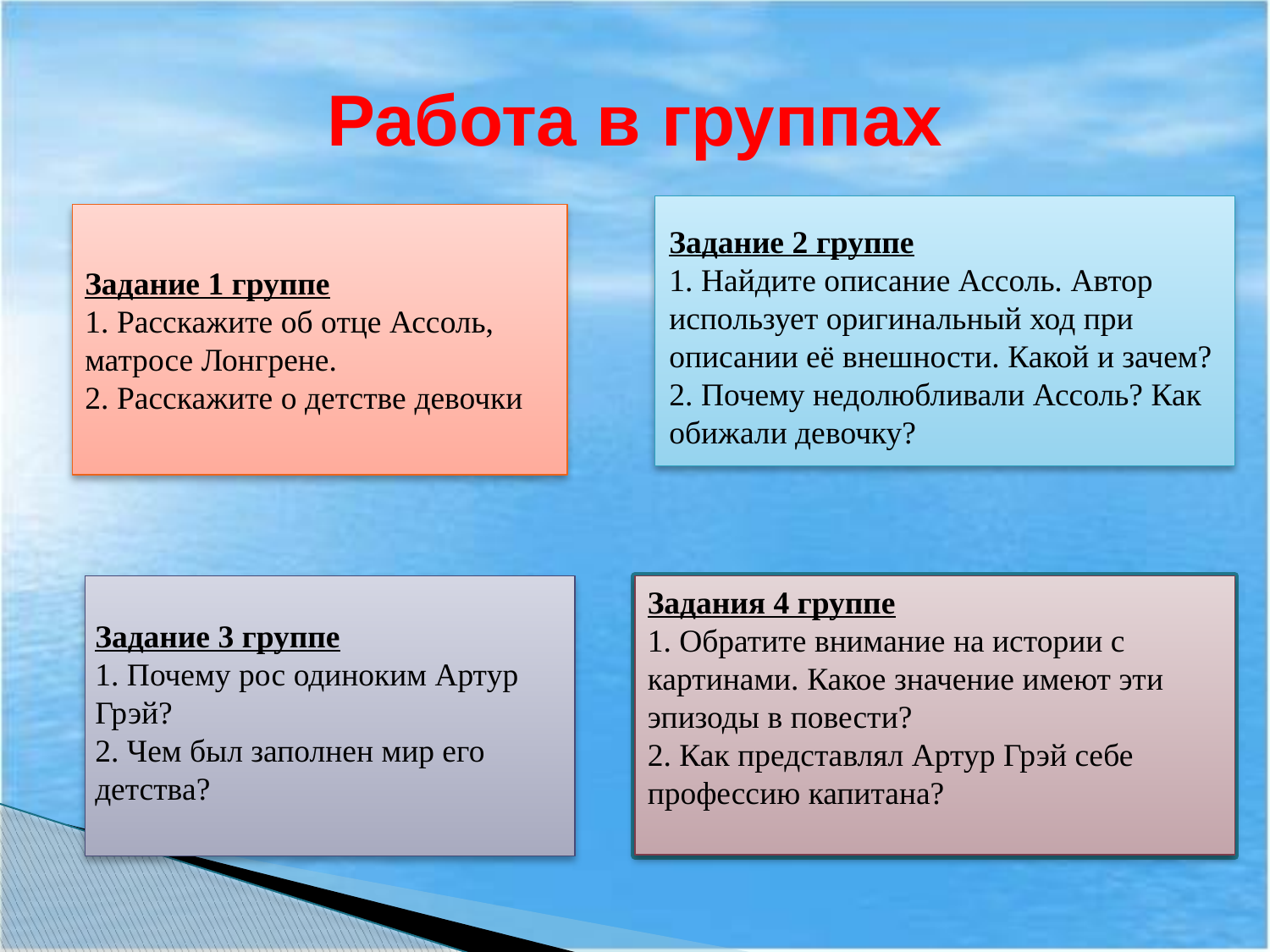

# Работа в группах

Задание 1 группе
1. Расскажите об отце Ассоль, матросе Лонгрене.
2. Расскажите о детстве девочки
Задание 2 группе
1. Найдите описание Ассоль. Автор использует оригинальный ход при описании её внешности. Какой и зачем?
2. Почему недолюбливали Ассоль? Как обижали девочку?

Задания 4 группе
1. Обратите внимание на истории с картинами. Какое значение имеют эти эпизоды в повести?
2. Как представлял Артур Грэй себе профессию капитана?
Задание 3 группе
1. Почему рос одиноким Артур Грэй?
2. Чем был заполнен мир его детства?